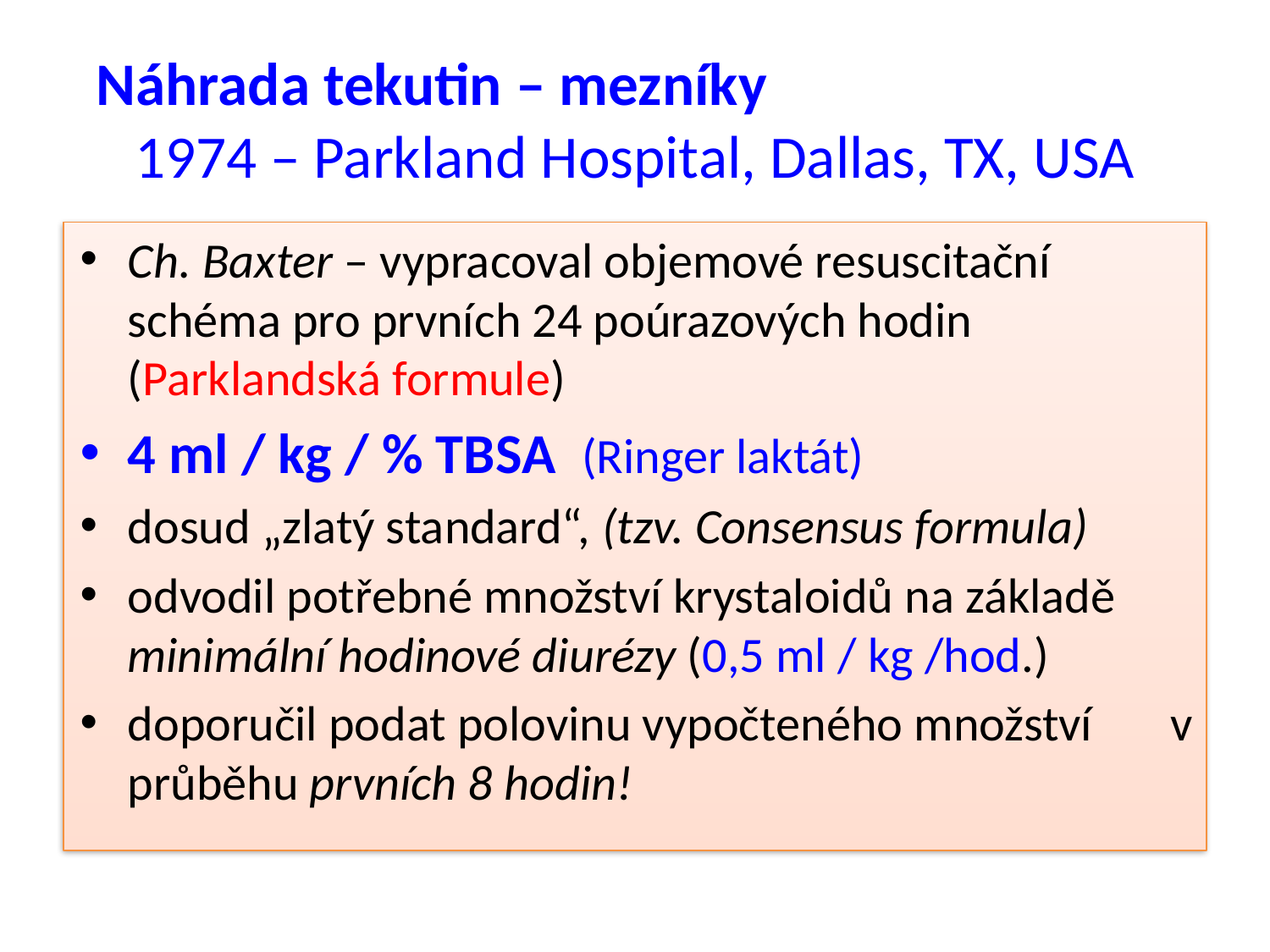

# Náhrada tekutin – mezníky                               1974 – Parkland Hospital, Dallas, TX, USA
Ch. Baxter – vypracoval objemové resuscitační schéma pro prvních 24 poúrazových hodin (Parklandská formule)
4 ml / kg / % TBSA  (Ringer laktát)
dosud „zlatý standard“, (tzv. Consensus formula)
odvodil potřebné množství krystaloidů na základě minimální hodinové diurézy (0,5 ml / kg /hod.)
doporučil podat polovinu vypočteného množství       v průběhu prvních 8 hodin!